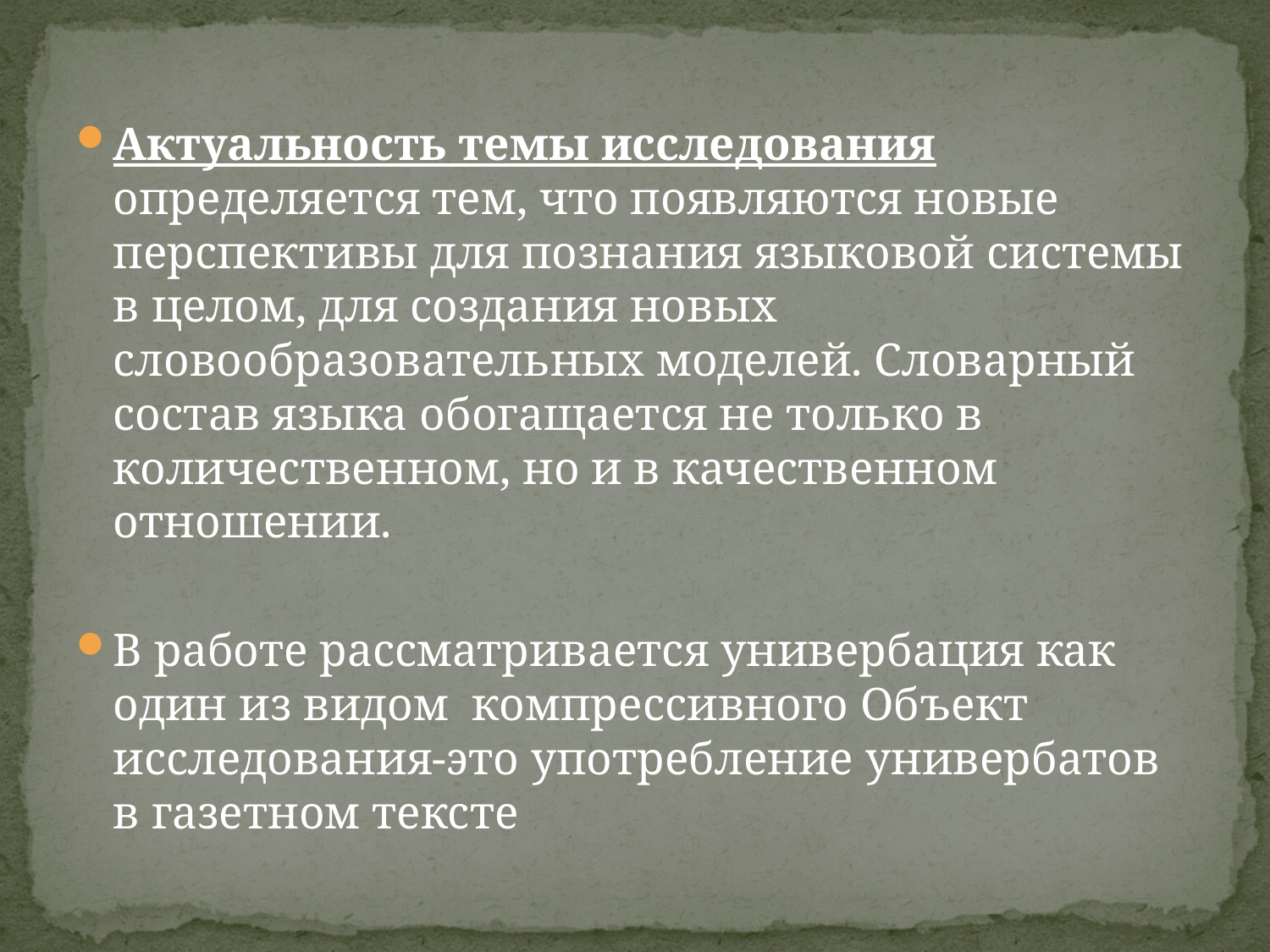

Актуальность темы исследования определяется тем, что появляются новые перспективы для познания языковой системы в целом, для создания новых словообразовательных моделей. Словарный состав языка обогащается не только в количественном, но и в качественном отношении.

В работе рассматривается универбация как один из видом  компрессивного Объект исследования-это употребление универбатов в газетном тексте